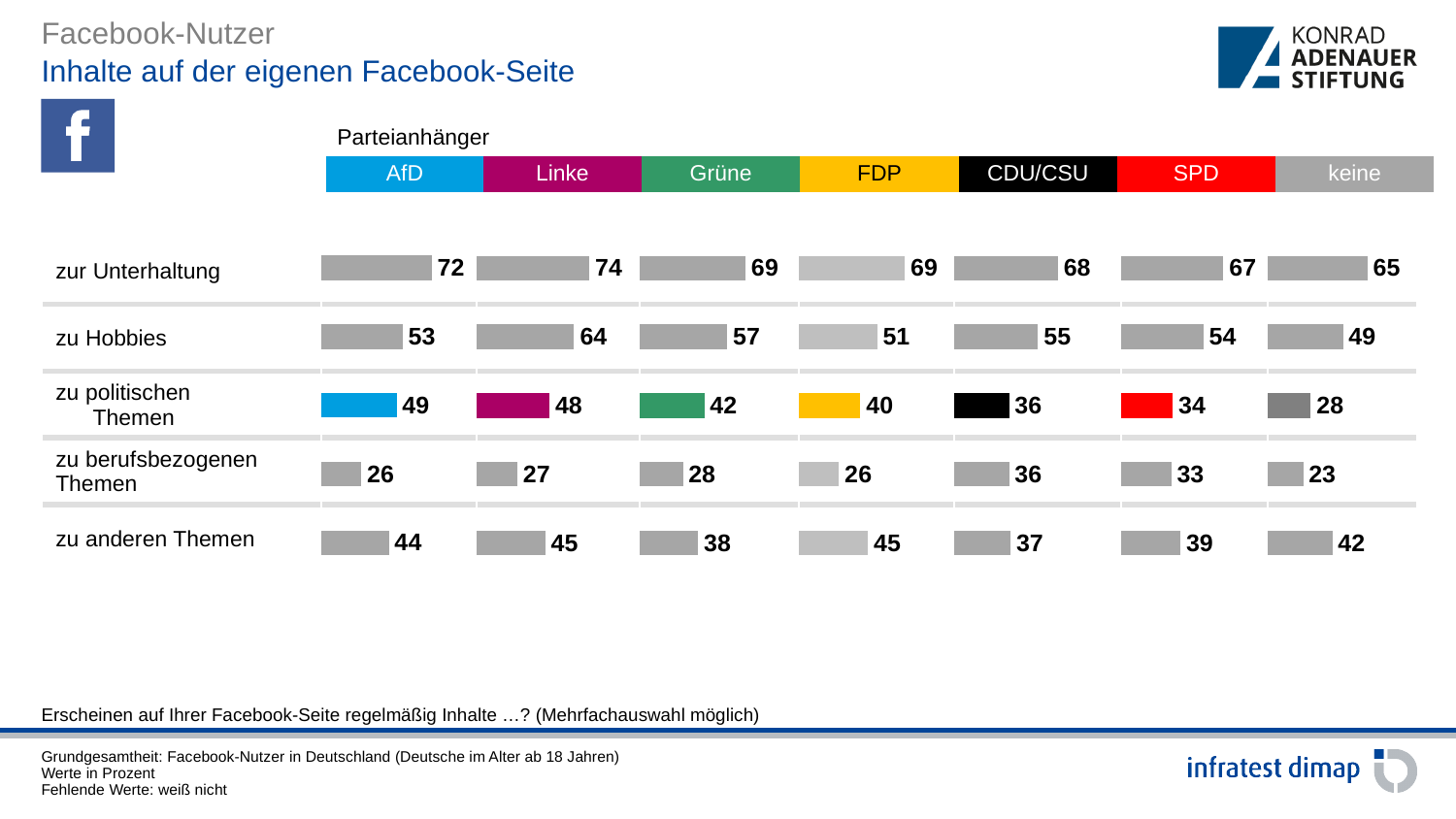

Inhalte auf der eigenen Facebook-Seite

| Parteianhänger |  |  |  |  |  |  |
| --- | --- | --- | --- | --- | --- | --- |
| AfD | Linke | Grüne | FDP | CDU/CSU | SPD | keine |
|  |
| --- |

### Chart

| Category |   | Datenreihe 1 |
|---|---|---|

### Chart

| Category |   | Datenreihe 1 |
|---|---|---|

### Chart

| Category |   | Datenreihe 1 |
|---|---|---|

### Chart

| Category |   | Datenreihe 1 |
|---|---|---|

### Chart

| Category |   | Datenreihe 1 |
|---|---|---|

### Chart

| Category |   | Datenreihe 1 |
|---|---|---|

### Chart

| Category |   | Datenreihe 1 |
|---|---|---|
| zur Unterhaltung |  |
| --- | --- |
| zu Hobbies |  |
| zu politischen Themen |  |
| zu berufsbezogenen Themen |  |
| zu anderen Themen |  |
Erscheinen auf Ihrer Facebook-Seite regelmäßig Inhalte …? (Mehrfachauswahl möglich)
Grundgesamtheit: Facebook-Nutzer in Deutschland (Deutsche im Alter ab 18 Jahren)
Werte in Prozent
Fehlende Werte: weiß nicht